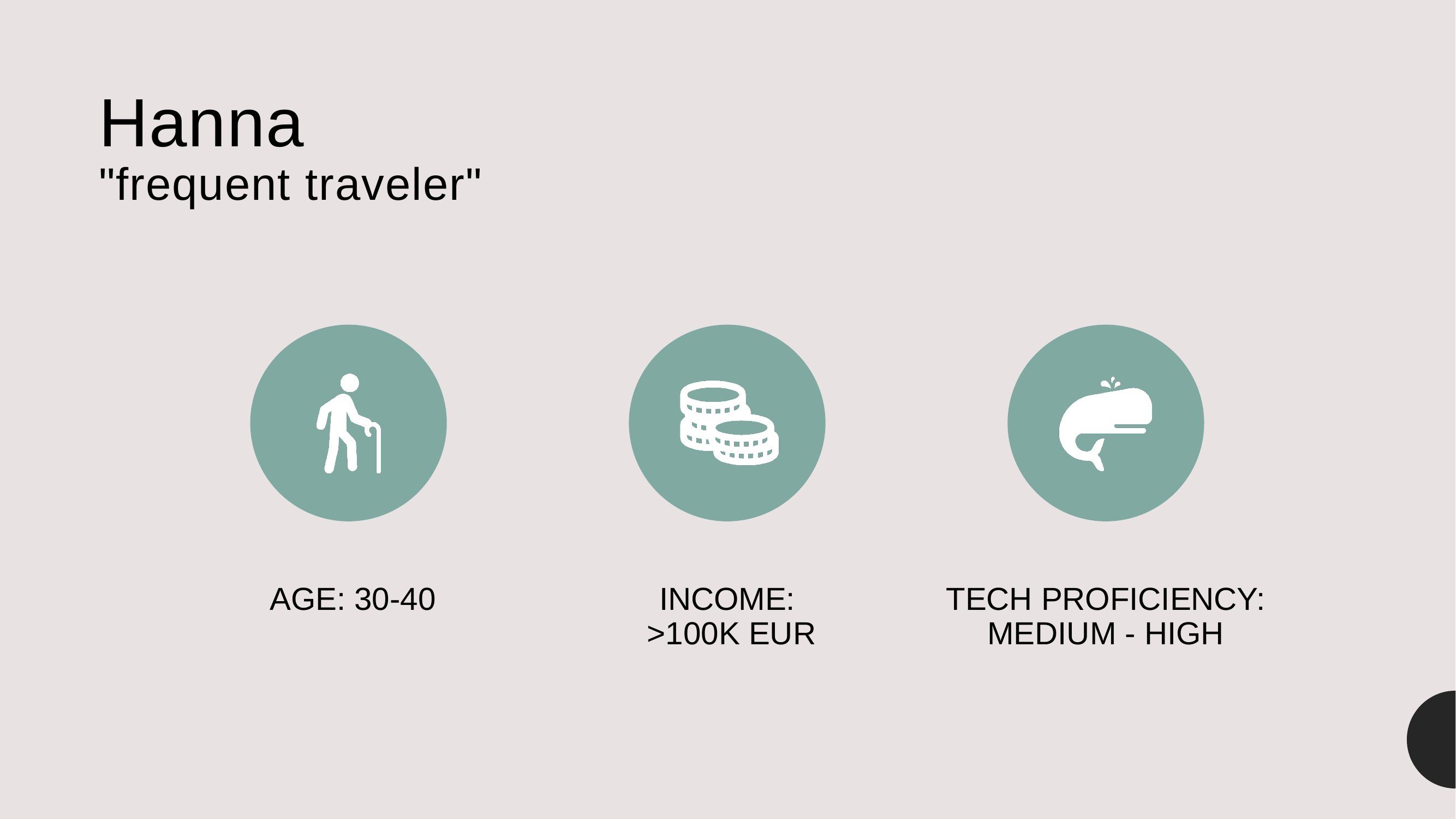

# Hanna "frequent traveler"
 Age: 30-40
Income:
 >100K EUR
Tech proficiency: Medium - High